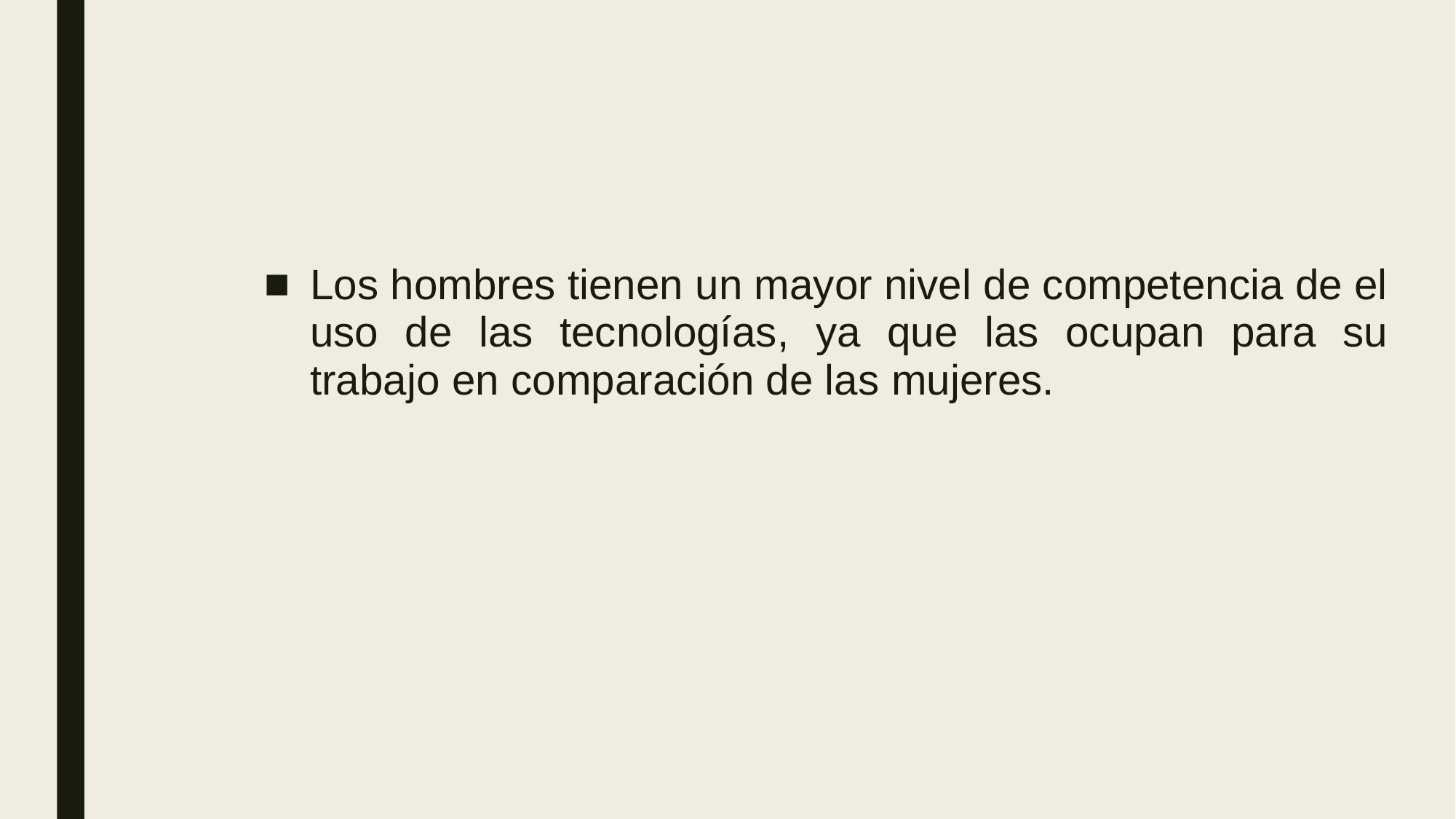

Los hombres tienen un mayor nivel de competencia de el uso de las tecnologías, ya que las ocupan para su trabajo en comparación de las mujeres.